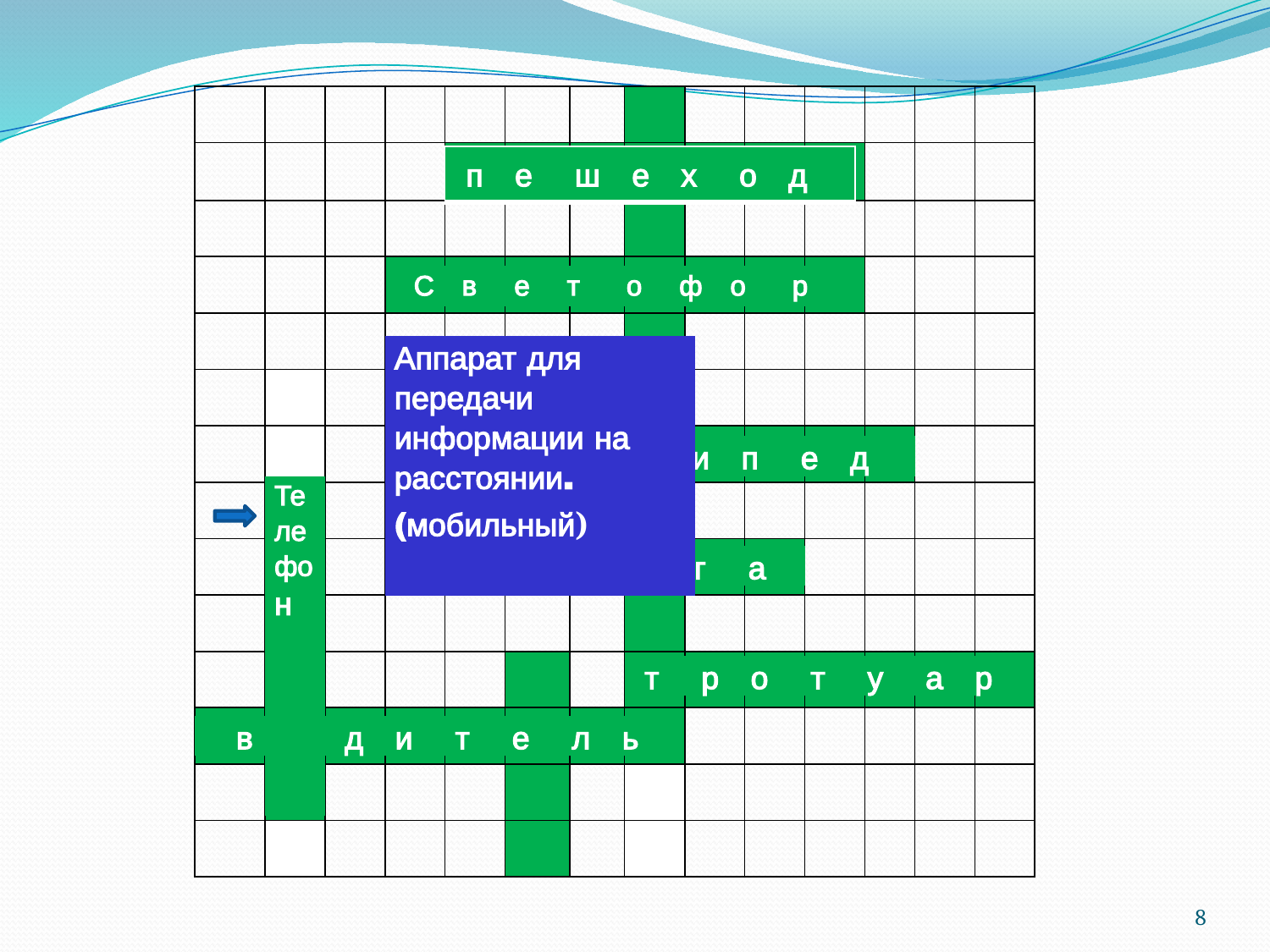

|  |  |  |  |  |  |  |  |  |  |  |  |  |  |
| --- | --- | --- | --- | --- | --- | --- | --- | --- | --- | --- | --- | --- | --- |
|  |  |  |  |  |  |  |  |  |  |  |  |  |  |
|  |  |  |  |  |  |  |  |  |  |  |  |  |  |
|  |  |  |  |  |  |  |  |  |  |  |  |  |  |
|  |  |  |  |  |  |  |  |  |  |  |  |  |  |
|  |  |  |  |  |  |  |  |  |  |  |  |  |  |
|  |  |  |  |  |  |  |  |  |  |  |  |  |  |
|  |  |  |  |  |  |  |  |  |  |  |  |  |  |
|  |  |  |  |  |  |  |  |  |  |  |  |  |  |
|  |  |  |  |  |  |  |  |  |  |  |  |  |  |
|  |  |  |  |  |  |  |  |  |  |  |  |  |  |
|  |  |  |  |  |  |  |  |  |  |  |  |  |  |
|  |  |  |  |  |  |  |  |  |  |  |  |  |  |
|  |  |  |  |  |  |  |  |  |  |  |  |  |  |
| п е ш е х о д |
| --- |
| С в е т о ф о р |
| --- |
| Аппарат для передачи информации на расстоянии. (мобильный) |
| --- |
| в е л о с и п е д |
| --- |
| Телефон |
| --- |

| д о р о г а |
| --- |
| т р о т у а р |
| --- |
| в о д и т е л ь |
| --- |
8